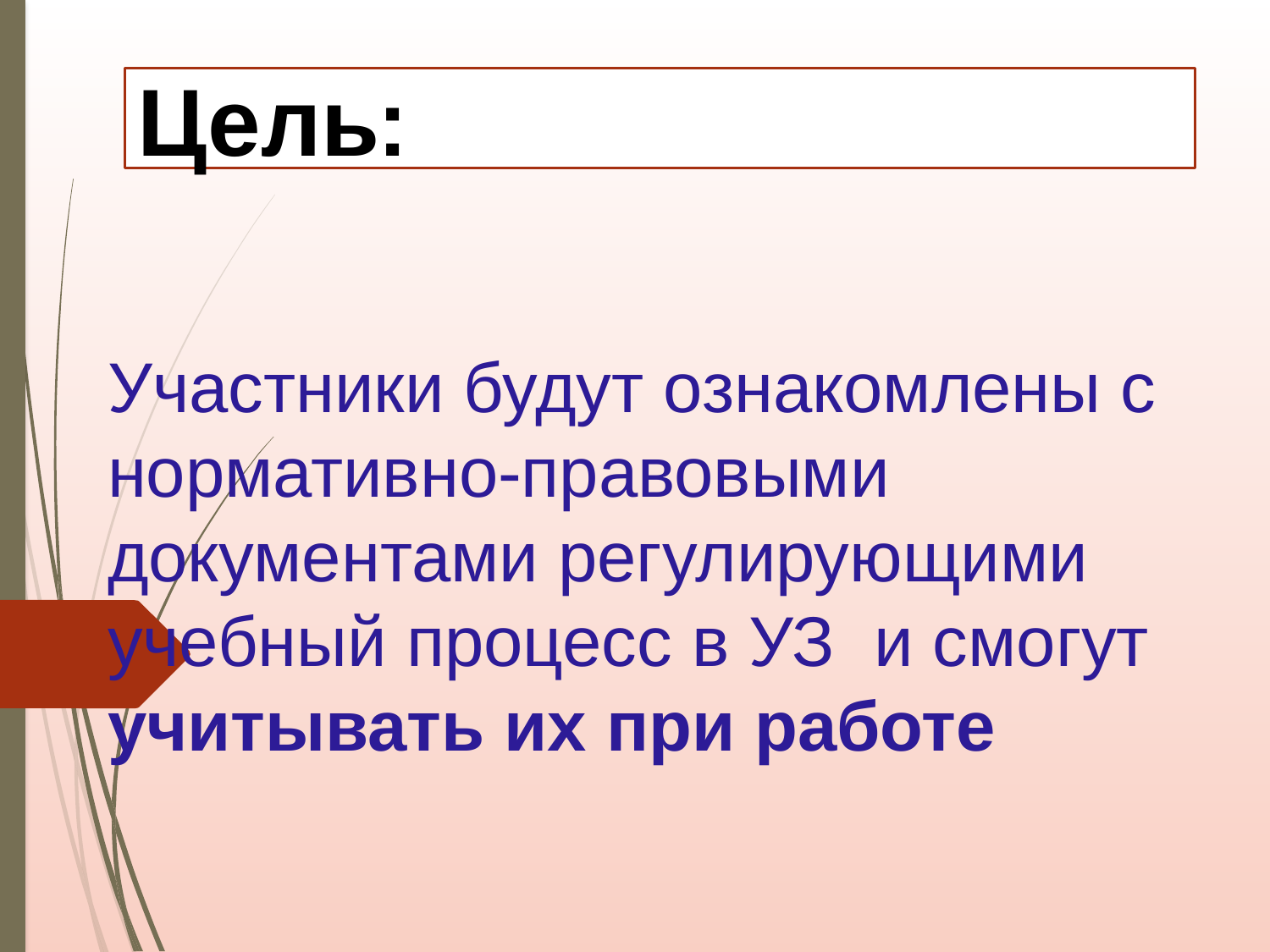

Цель:
# Участники будут ознакомлены с нормативно-правовыми документами регулирующими учебный процесс в УЗ  и смогут учитывать их при работе